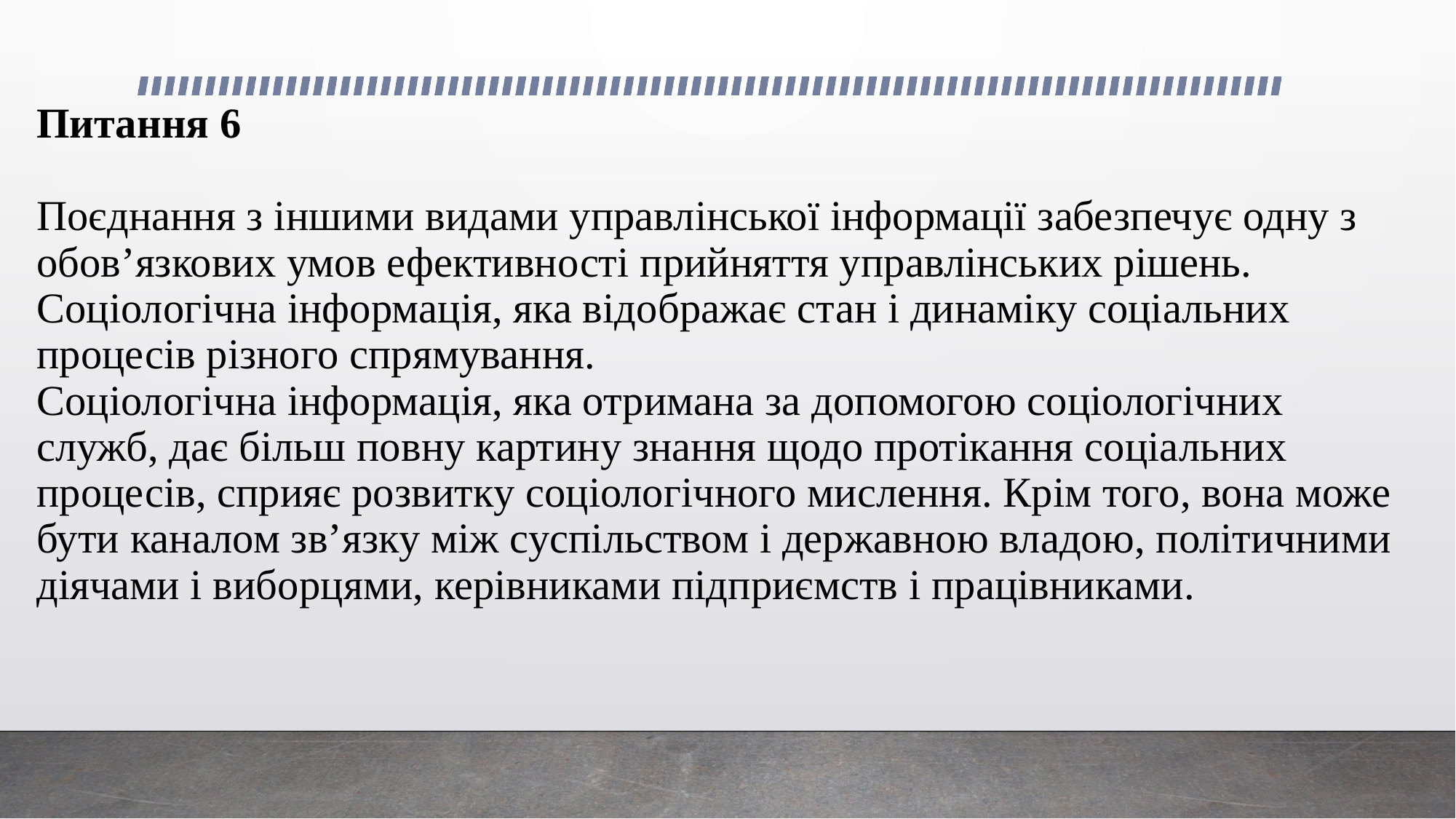

# Питання 6 Поєднання з іншими видами управлінської інформації забезпечує одну з обов’язкових умов ефективності прийняття управлінських рішень. Соціологічна інформація, яка відображає стан і динаміку соціальних процесів різного спрямування. Соціологічна інформація, яка отримана за допомогою соціологічних служб, дає більш повну картину знання щодо протікання соціальних процесів, сприяє розвитку соціологічного мислення. Крім того, вона може бути каналом зв’язку між суспільством і державною владою, політичними діячами і виборцями, керівниками підприємств і працівниками.